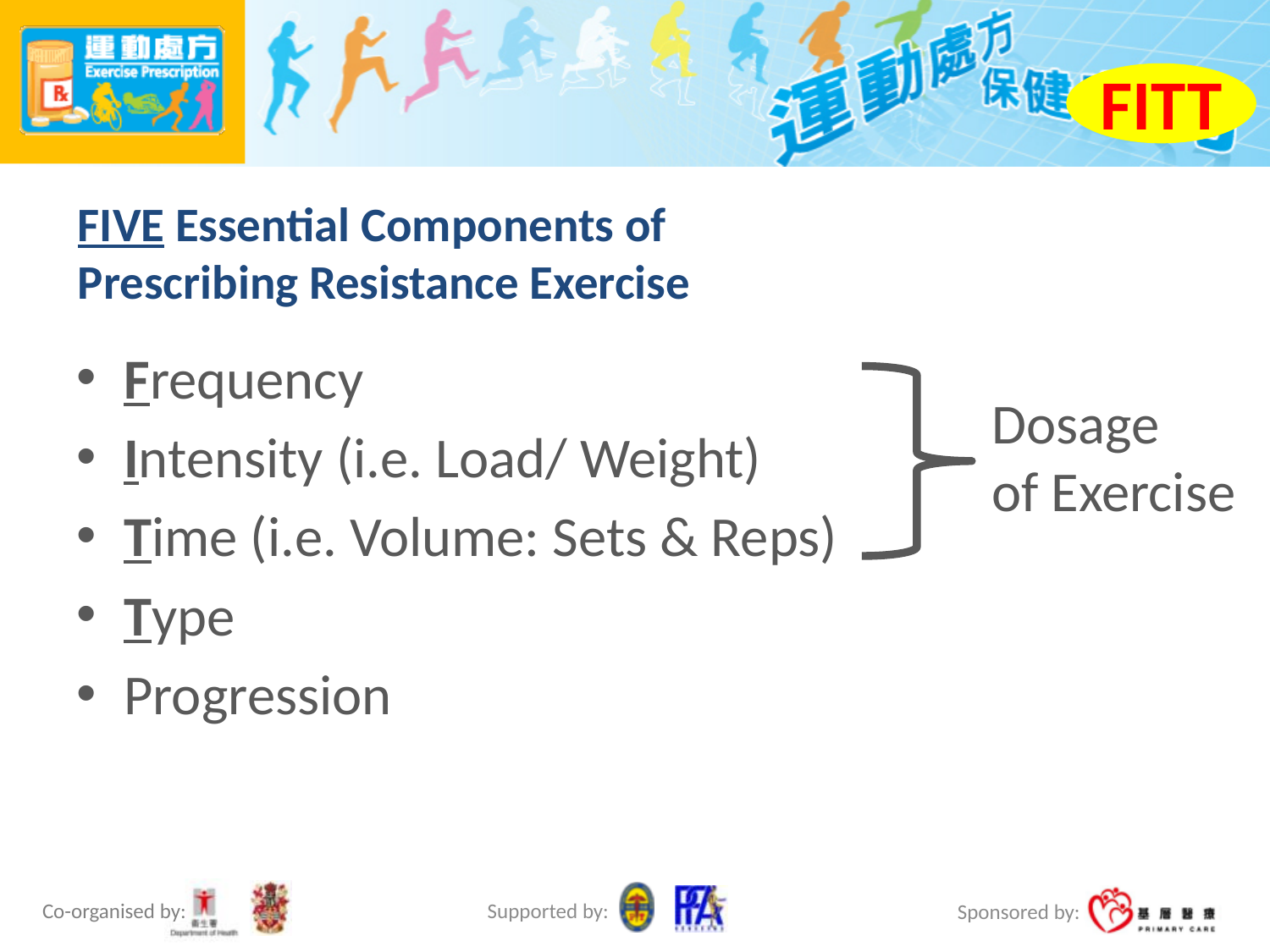

FITT

# FIVE Essential Components of Prescribing Resistance Exercise
Frequency
Intensity (i.e. Load/ Weight)
Time (i.e. Volume: Sets & Reps)
Type
Progression

Dosage
of Exercise